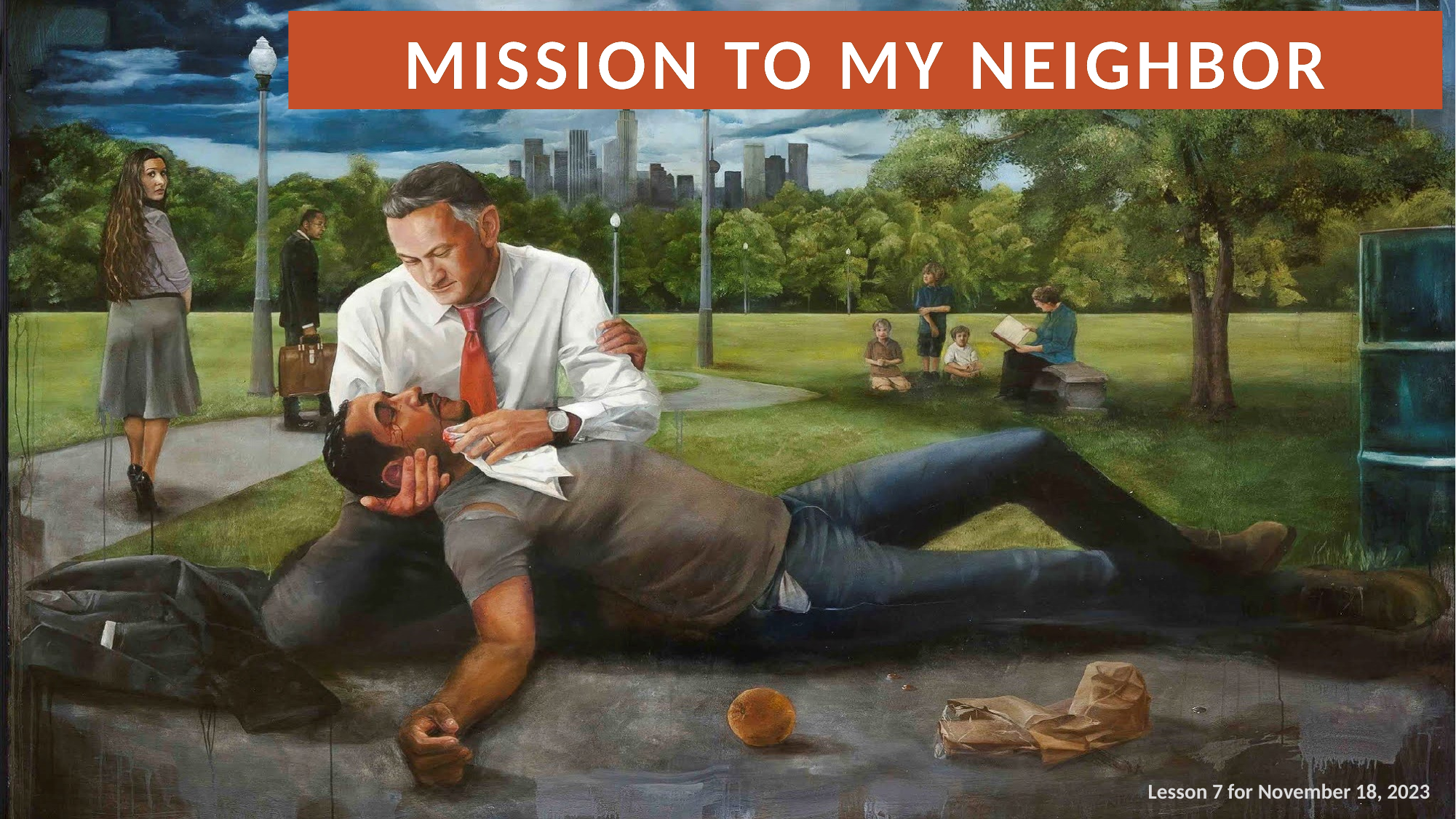

MISSION TO MY NEIGHBOR
Lesson 7 for November 18, 2023